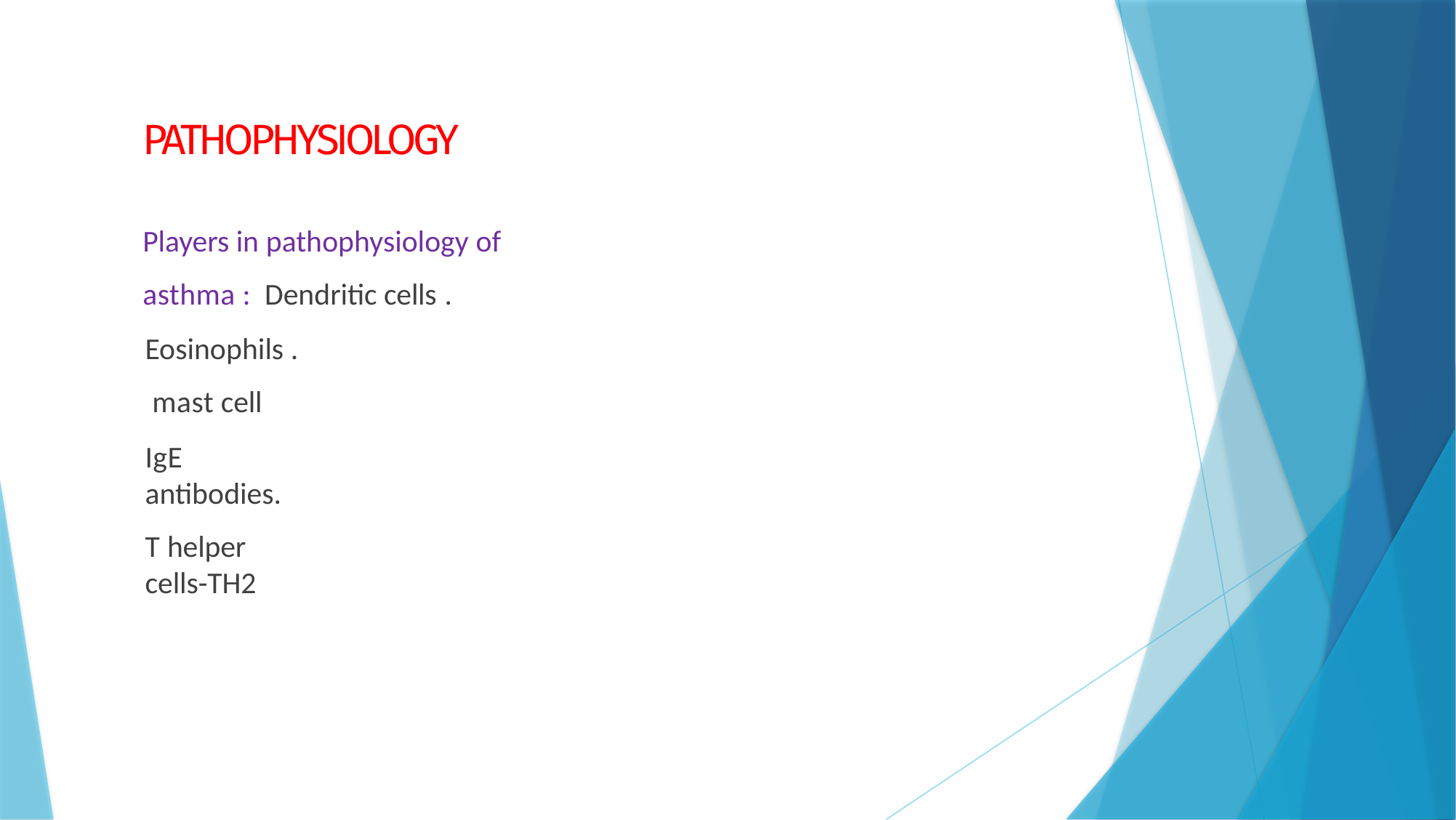

# PATHOPHYSIOLOGY
Players in pathophysiology of asthma :  Dendritic cells .
Eosinophils .  mast cell
IgE antibodies.
T helper cells-TH2